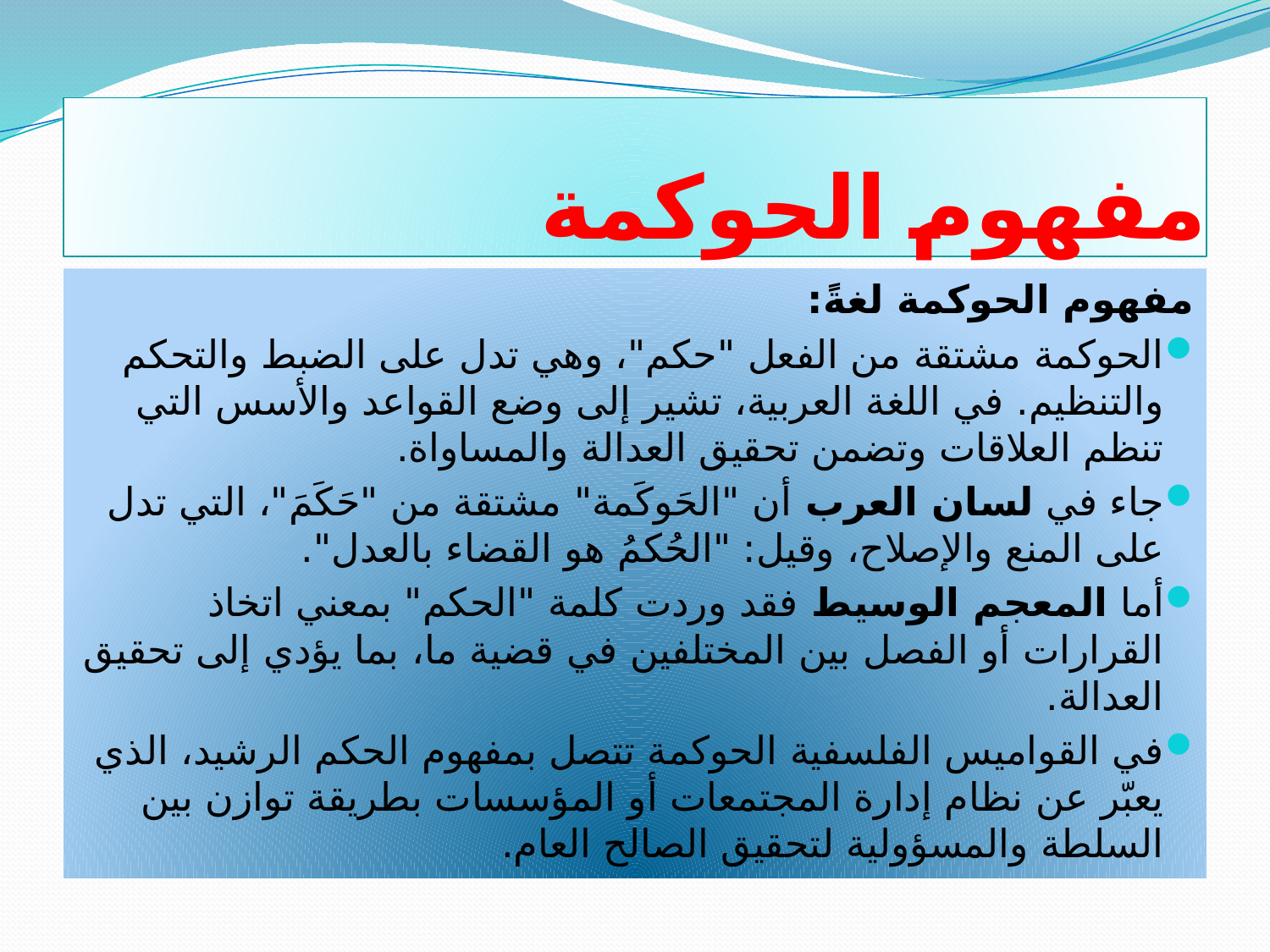

# مفهوم الحوكمة
مفهوم الحوكمة لغةً:
الحوكمة مشتقة من الفعل "حكم"، وهي تدل على الضبط والتحكم والتنظيم. في اللغة العربية، تشير إلى وضع القواعد والأسس التي تنظم العلاقات وتضمن تحقيق العدالة والمساواة.
جاء في لسان العرب أن "الحَوكَمة" مشتقة من "حَكَمَ"، التي تدل على المنع والإصلاح، وقيل: "الحُكمُ هو القضاء بالعدل".
أما المعجم الوسيط فقد وردت كلمة "الحكم" بمعني اتخاذ القرارات أو الفصل بين المختلفين في قضية ما، بما يؤدي إلى تحقيق العدالة.
في القواميس الفلسفية الحوكمة تتصل بمفهوم الحكم الرشيد، الذي يعبّر عن نظام إدارة المجتمعات أو المؤسسات بطريقة توازن بين السلطة والمسؤولية لتحقيق الصالح العام.